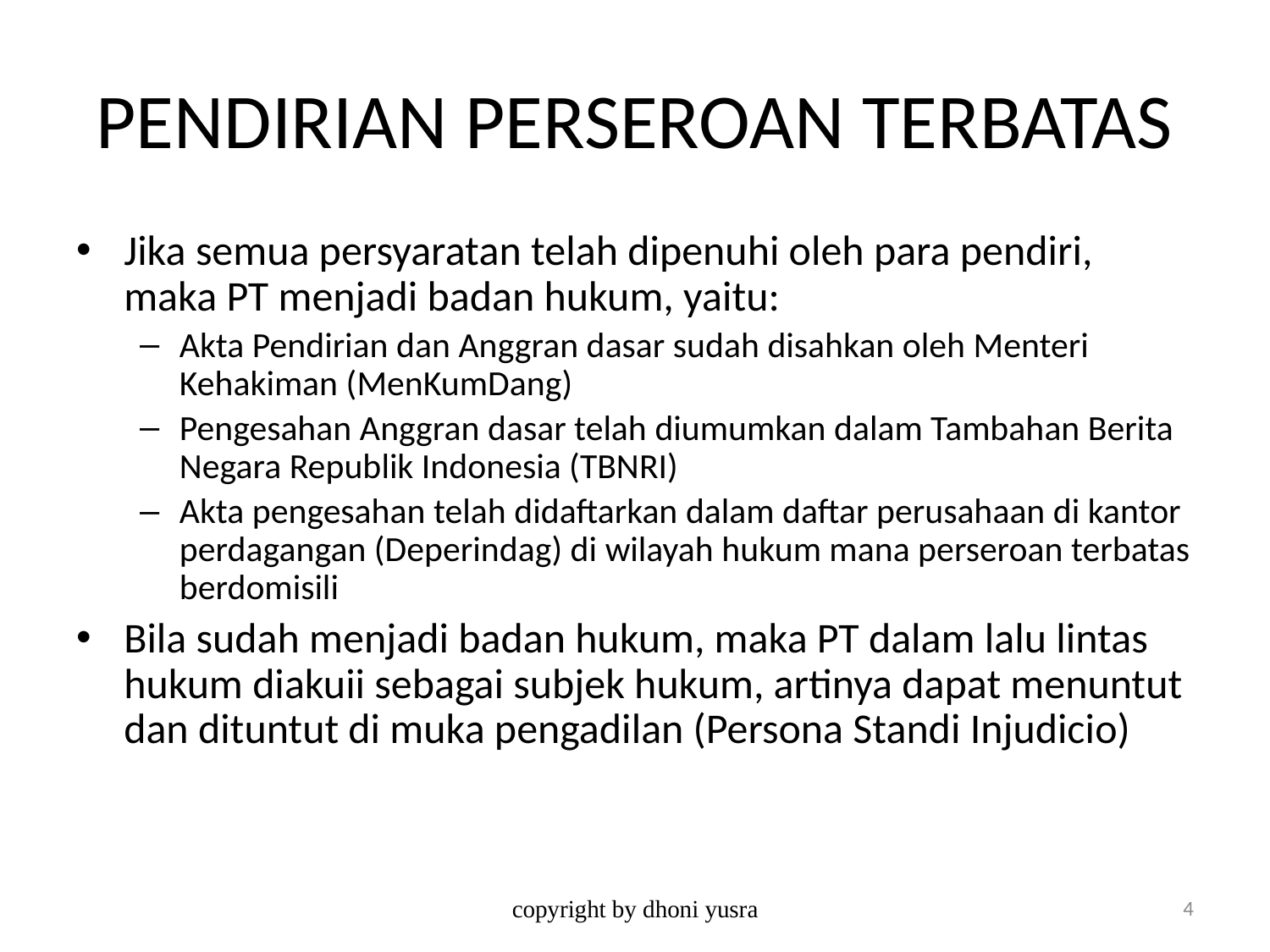

# PENDIRIAN PERSEROAN TERBATAS
Jika semua persyaratan telah dipenuhi oleh para pendiri, maka PT menjadi badan hukum, yaitu:
Akta Pendirian dan Anggran dasar sudah disahkan oleh Menteri Kehakiman (MenKumDang)
Pengesahan Anggran dasar telah diumumkan dalam Tambahan Berita Negara Republik Indonesia (TBNRI)
Akta pengesahan telah didaftarkan dalam daftar perusahaan di kantor perdagangan (Deperindag) di wilayah hukum mana perseroan terbatas berdomisili
Bila sudah menjadi badan hukum, maka PT dalam lalu lintas hukum diakuii sebagai subjek hukum, artinya dapat menuntut dan dituntut di muka pengadilan (Persona Standi Injudicio)
copyright by dhoni yusra
4